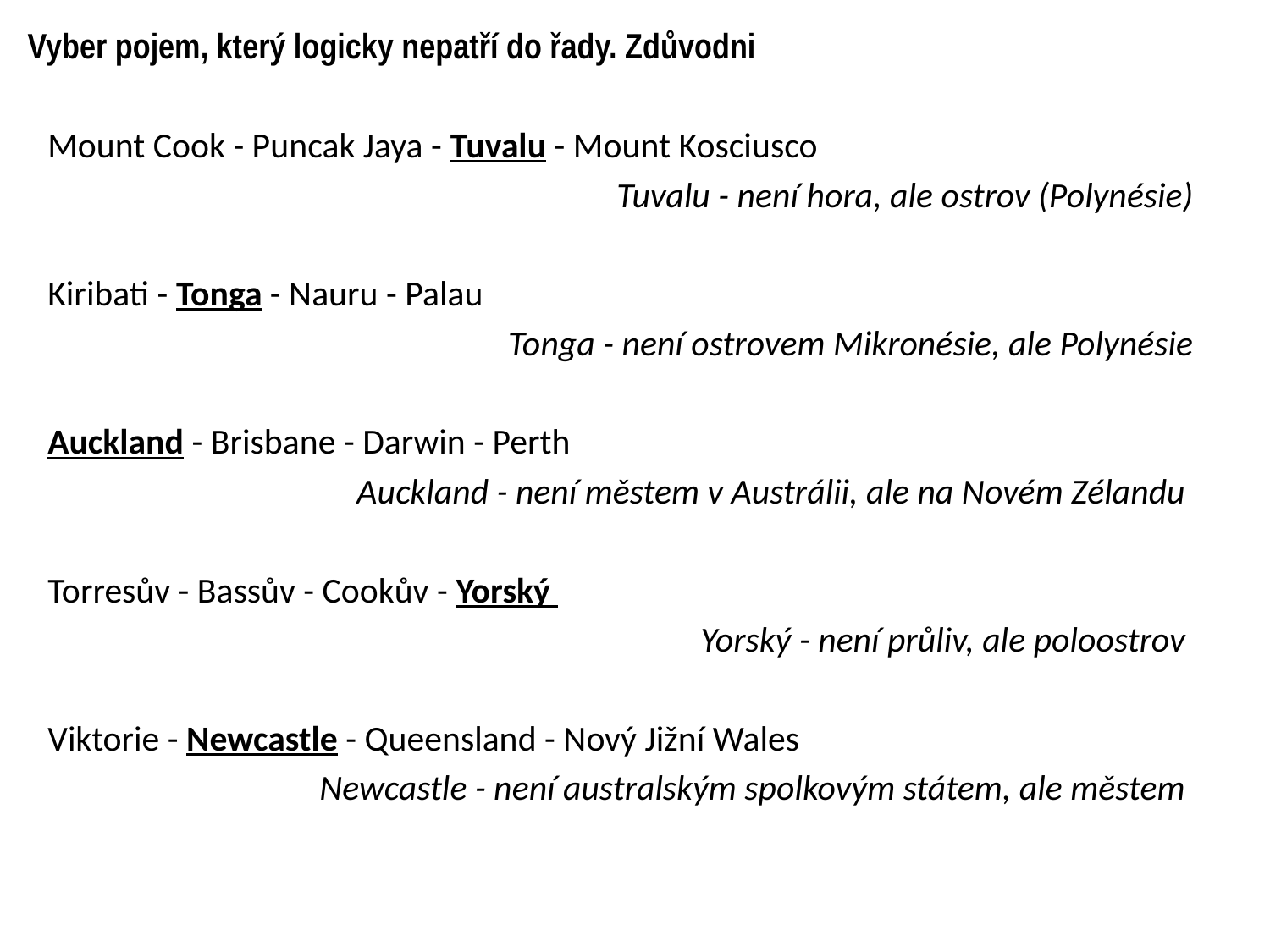

# Vyber pojem, který logicky nepatří do řady. Zdůvodni
Mount Cook - Puncak Jaya - Tuvalu - Mount Kosciusco
Tuvalu - není hora, ale ostrov (Polynésie)

Kiribati - Tonga - Nauru - Palau
Tonga - není ostrovem Mikronésie, ale Polynésie

Auckland - Brisbane - Darwin - Perth
Auckland - není městem v Austrálii, ale na Novém Zélandu

Torresův - Bassův - Cookův - Yorský
Yorský - není průliv, ale poloostrov

Viktorie - Newcastle - Queensland - Nový Jižní Wales
Newcastle - není australským spolkovým státem, ale městem